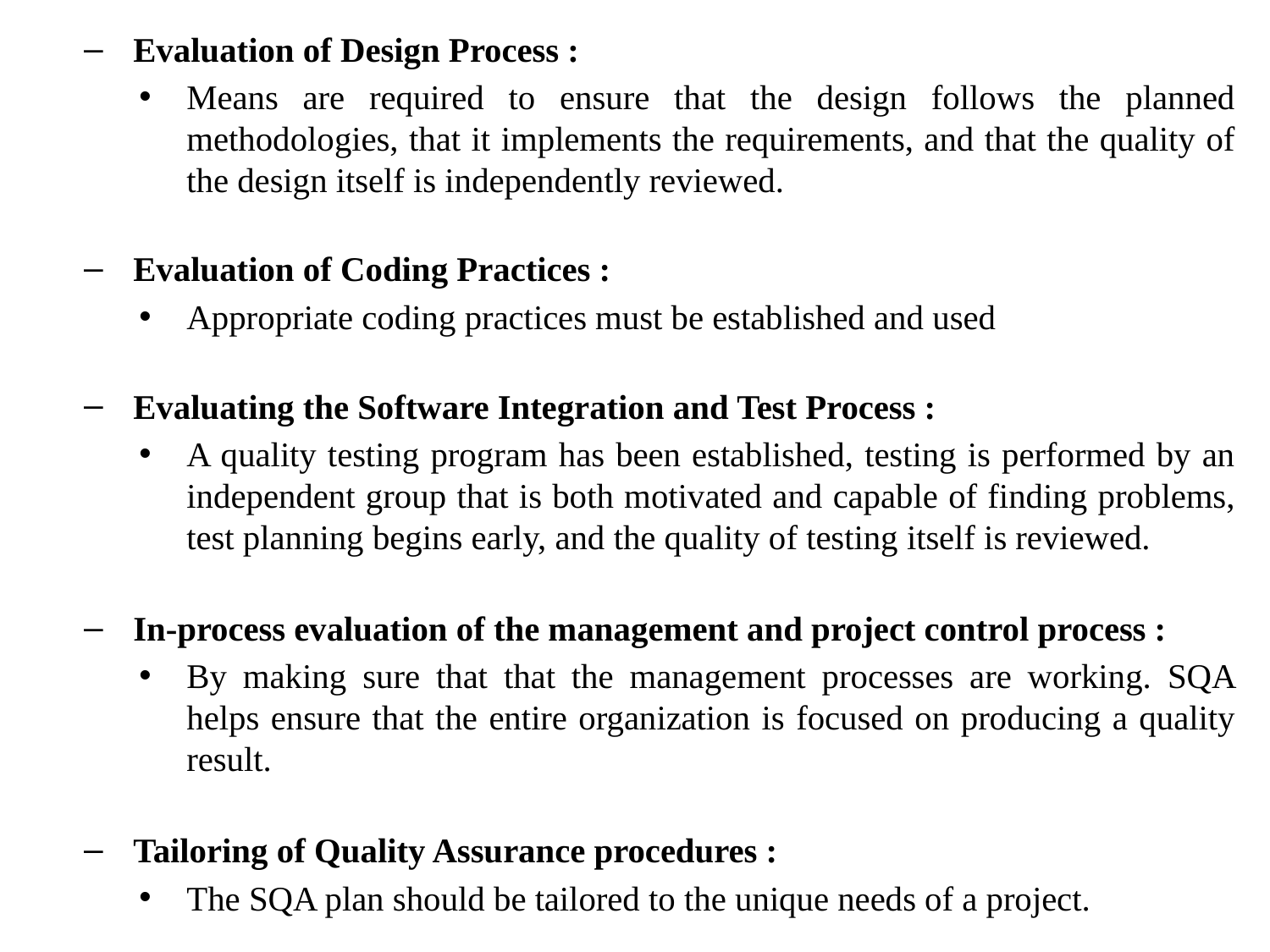

Evaluation of Design Process :
Means are required to ensure that the design follows the planned methodologies, that it implements the requirements, and that the quality of the design itself is independently reviewed.

Evaluation of Coding Practices :
Appropriate coding practices must be established and used

Evaluating the Software Integration and Test Process :
A quality testing program has been established, testing is performed by an independent group that is both motivated and capable of finding problems, test planning begins early, and the quality of testing itself is reviewed.

In-process evaluation of the management and project control process :
By making sure that that the management processes are working. SQA helps ensure that the entire organization is focused on producing a quality result.

Tailoring of Quality Assurance procedures :
The SQA plan should be tailored to the unique needs of a project.